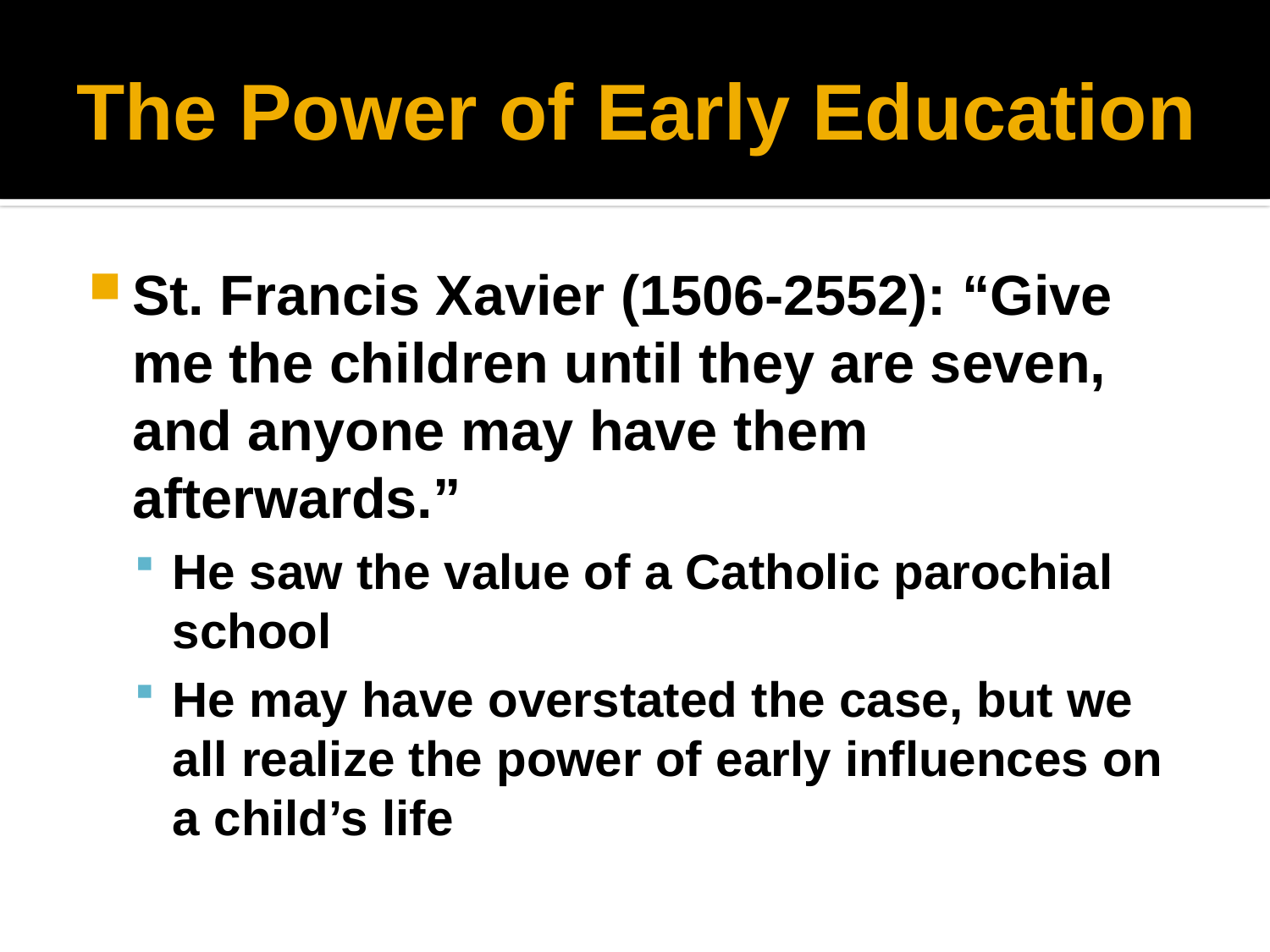

# The Power of Early Education
St. Francis Xavier (1506-2552): “Give me the children until they are seven, and anyone may have them afterwards.”
He saw the value of a Catholic parochial school
He may have overstated the case, but we all realize the power of early influences on a child’s life